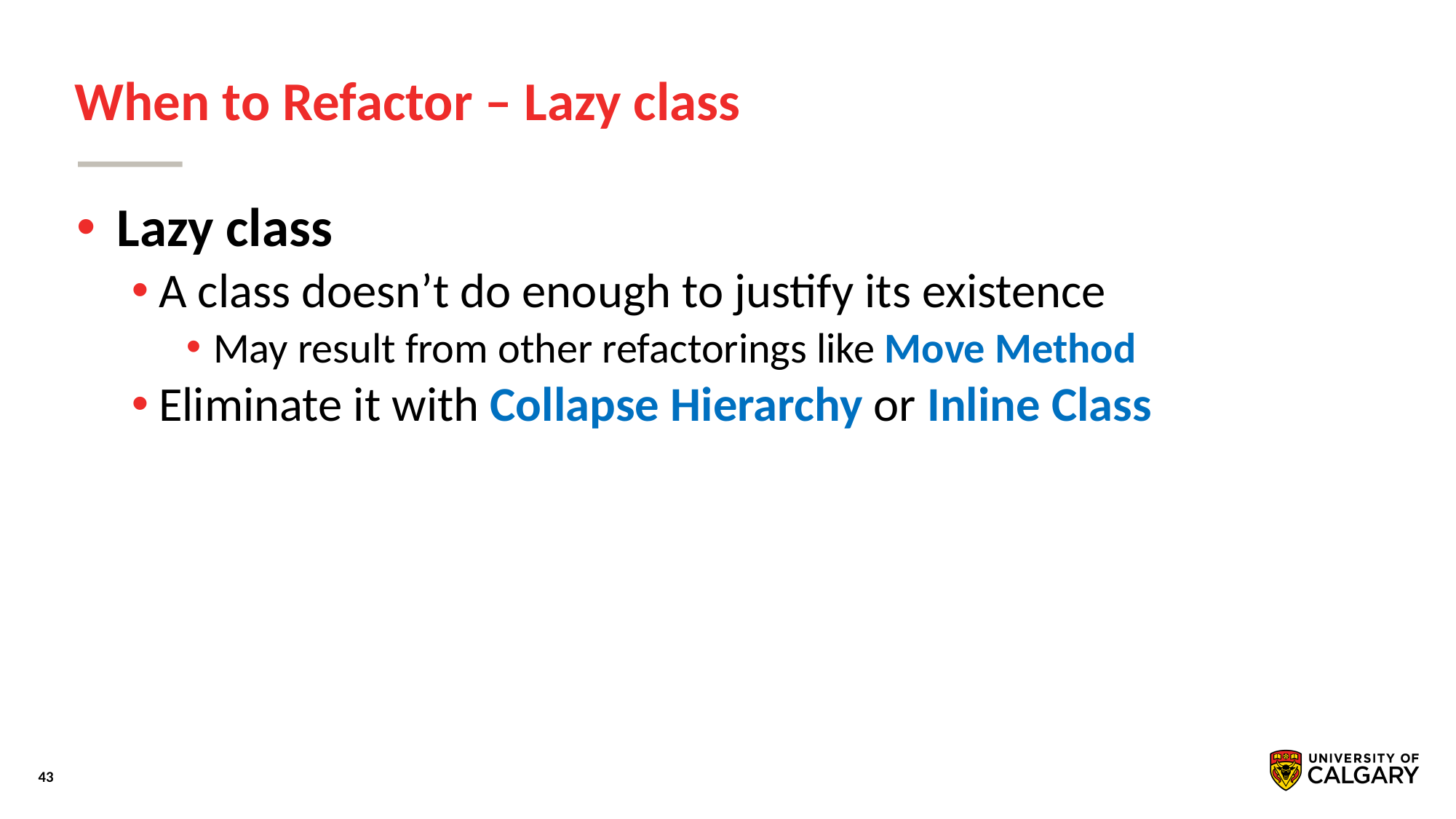

# When to Refactor – Lazy class
 Lazy class
A class doesn’t do enough to justify its existence
May result from other refactorings like Move Method
Eliminate it with Collapse Hierarchy or Inline Class